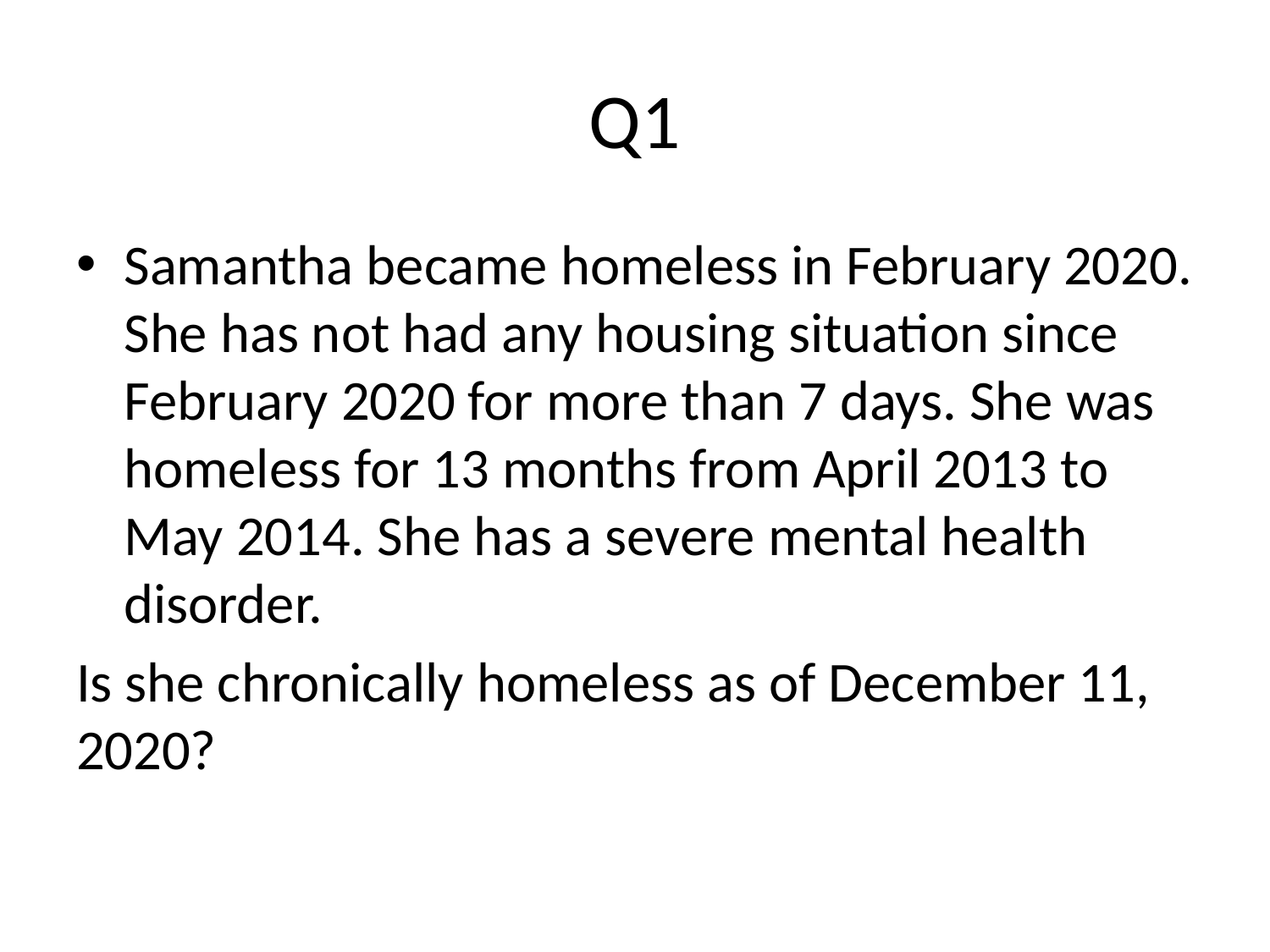

# Q1
Samantha became homeless in February 2020. She has not had any housing situation since February 2020 for more than 7 days. She was homeless for 13 months from April 2013 to May 2014. She has a severe mental health disorder.
Is she chronically homeless as of December 11, 2020?